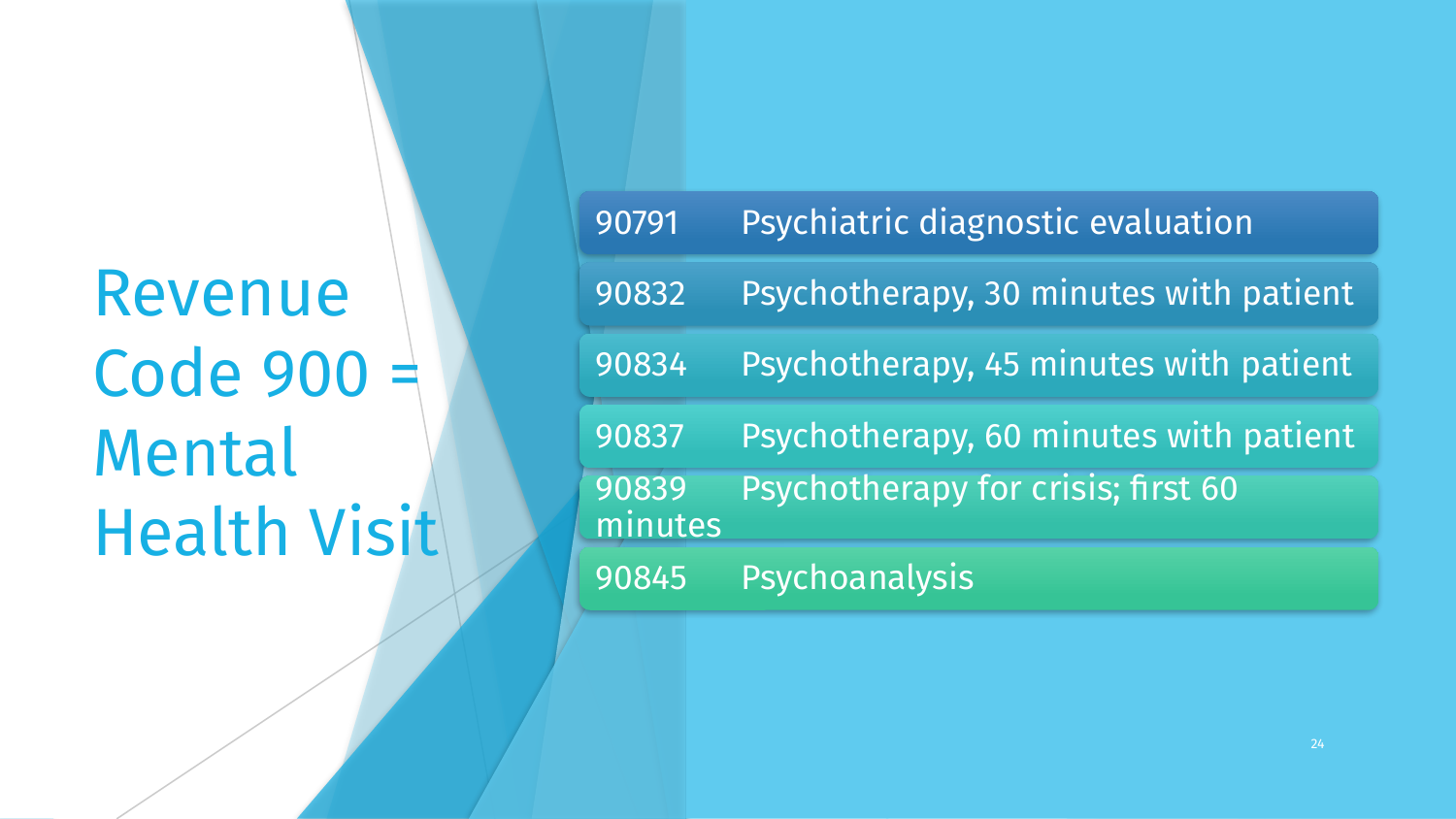

90791	Psychiatric diagnostic evaluation
90832	Psychotherapy, 30 minutes with patient
90834	Psychotherapy, 45 minutes with patient
90837	Psychotherapy, 60 minutes with patient
90839	Psychotherapy for crisis; first 60 minutes
90845	Psychoanalysis
# Revenue Code 900 = Mental Health Visit
24